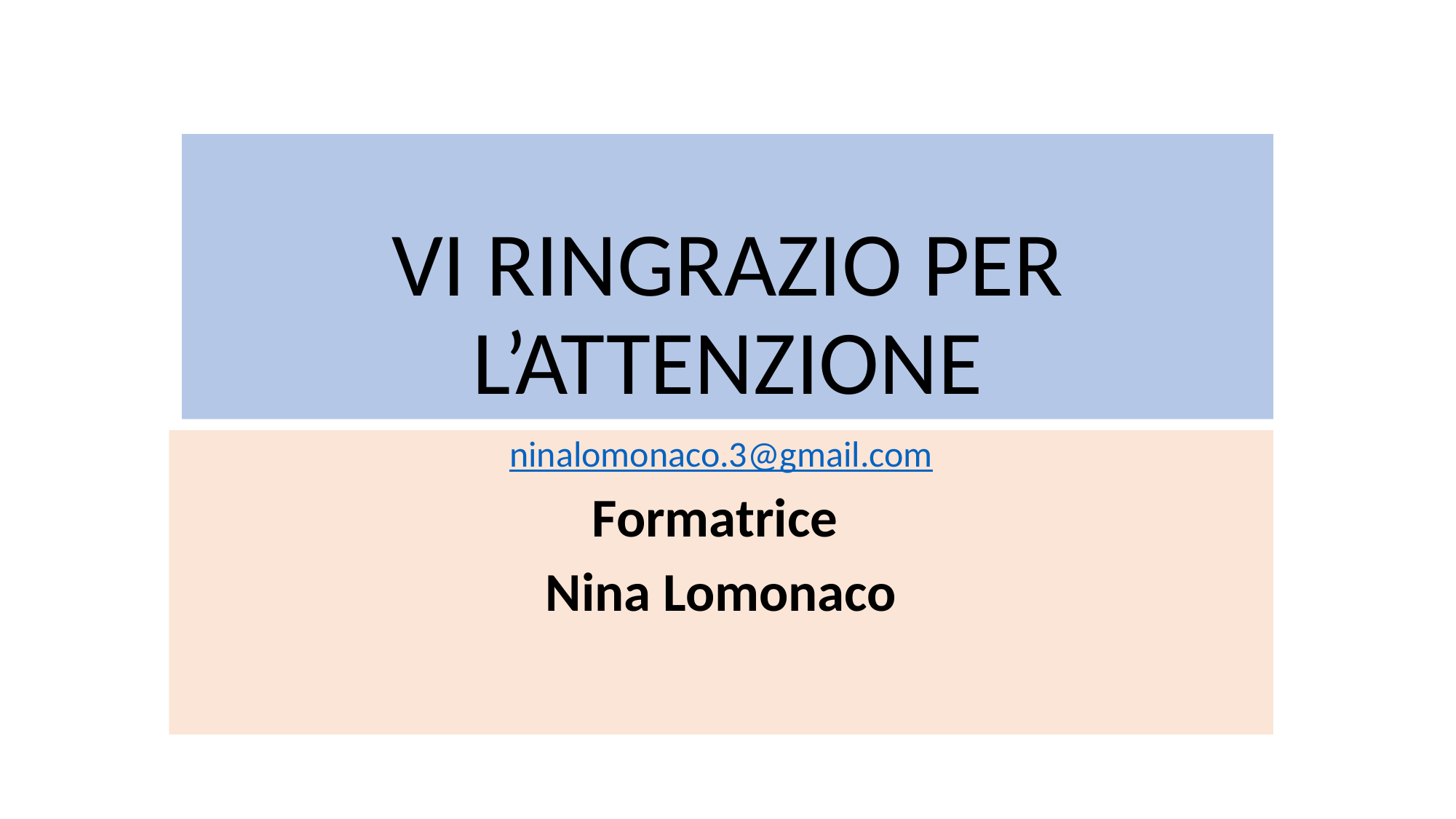

# VI RINGRAZIO PER L’ATTENZIONE
ninalomonaco.3@gmail.com
Formatrice
Nina Lomonaco